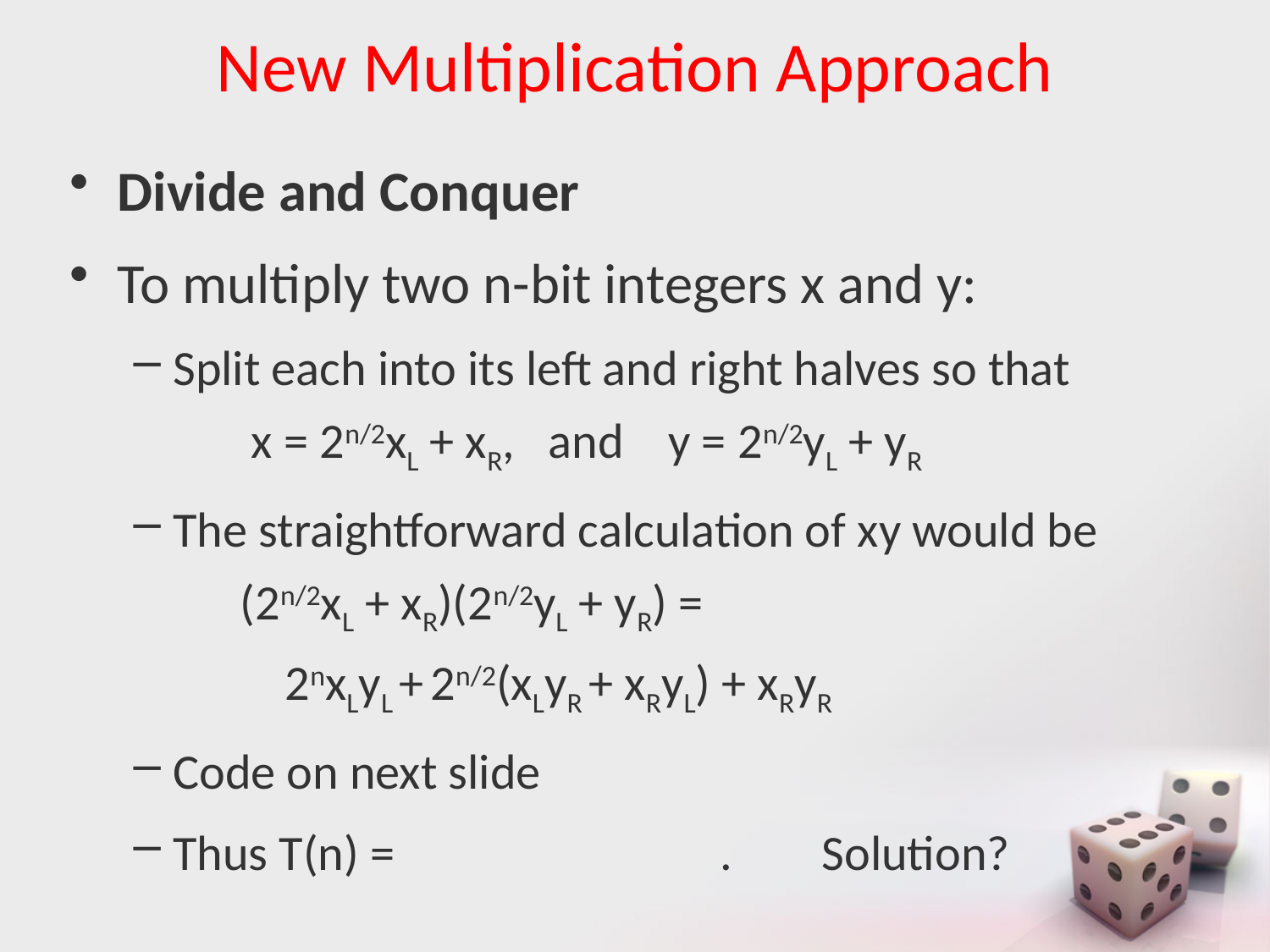

# New Multiplication Approach
Divide and Conquer
To multiply two n-bit integers x and y:
Split each into its left and right halves so that
       x = 2n/2xL + xR,   and    y = 2n/2yL + yR
The straightforward calculation of xy would be
      (2n/2xL + xR)(2n/2yL + yR) =
          2nxLyL + 2n/2(xLyR + xRyL) + xRyR
Code on next slide
Thus T(n) =                             .        Solution?